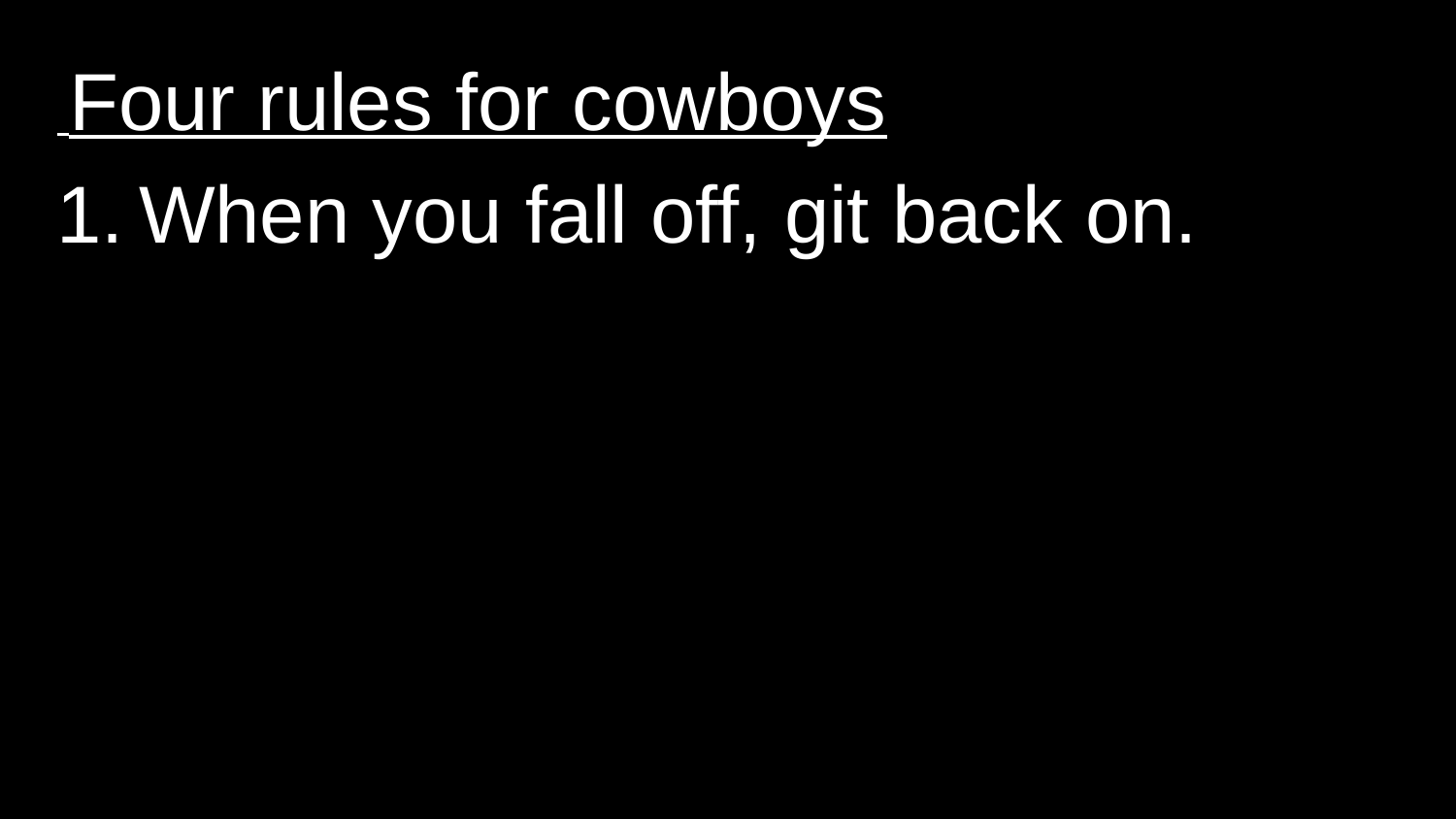

Four rules for cowboys
When you fall off, git back on.